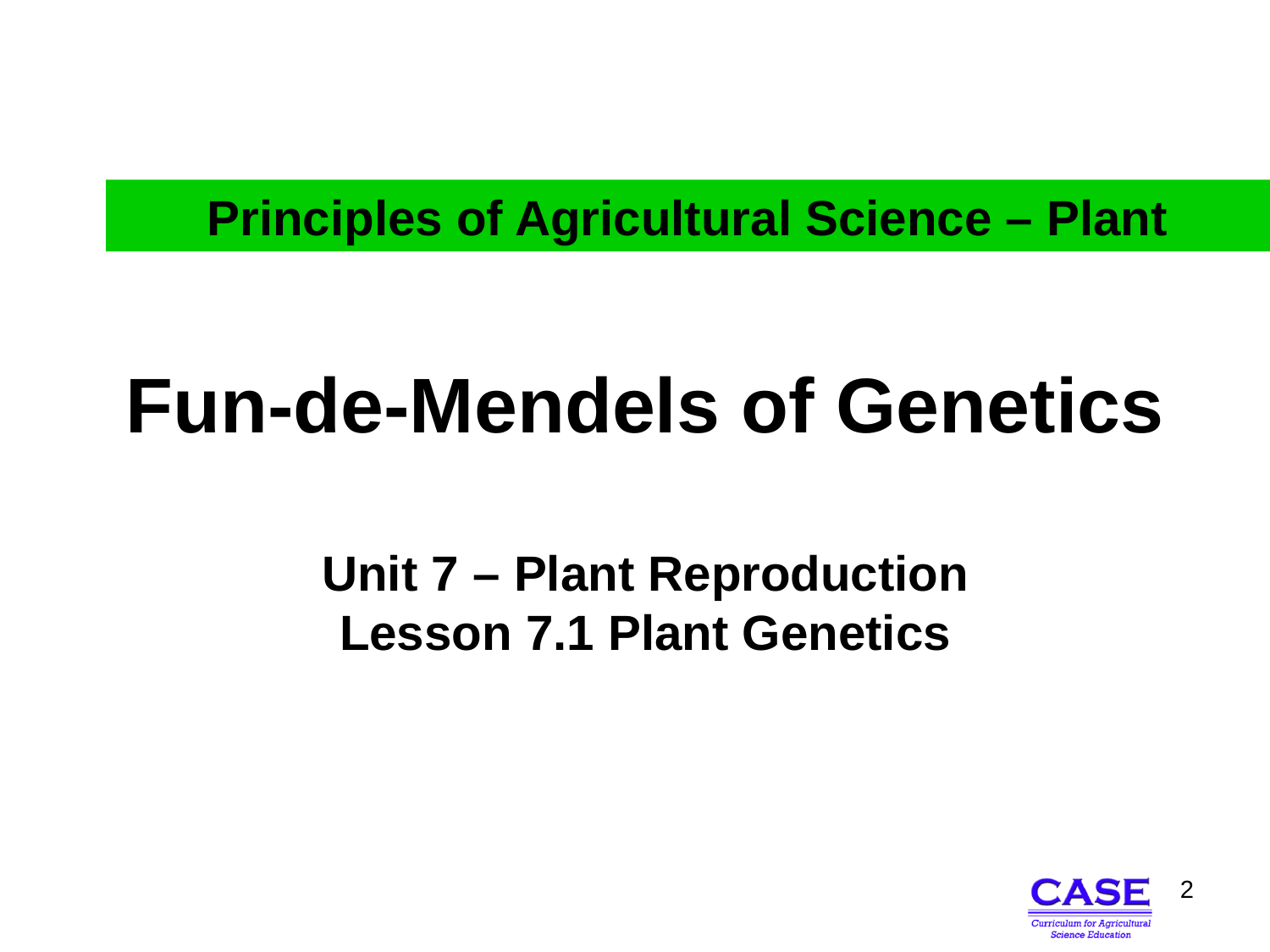

Principles of Agricultural Science – Plant
# Fun-de-Mendels of Genetics Unit 7 – Plant Reproduction Lesson 7.1 Plant Genetics
2